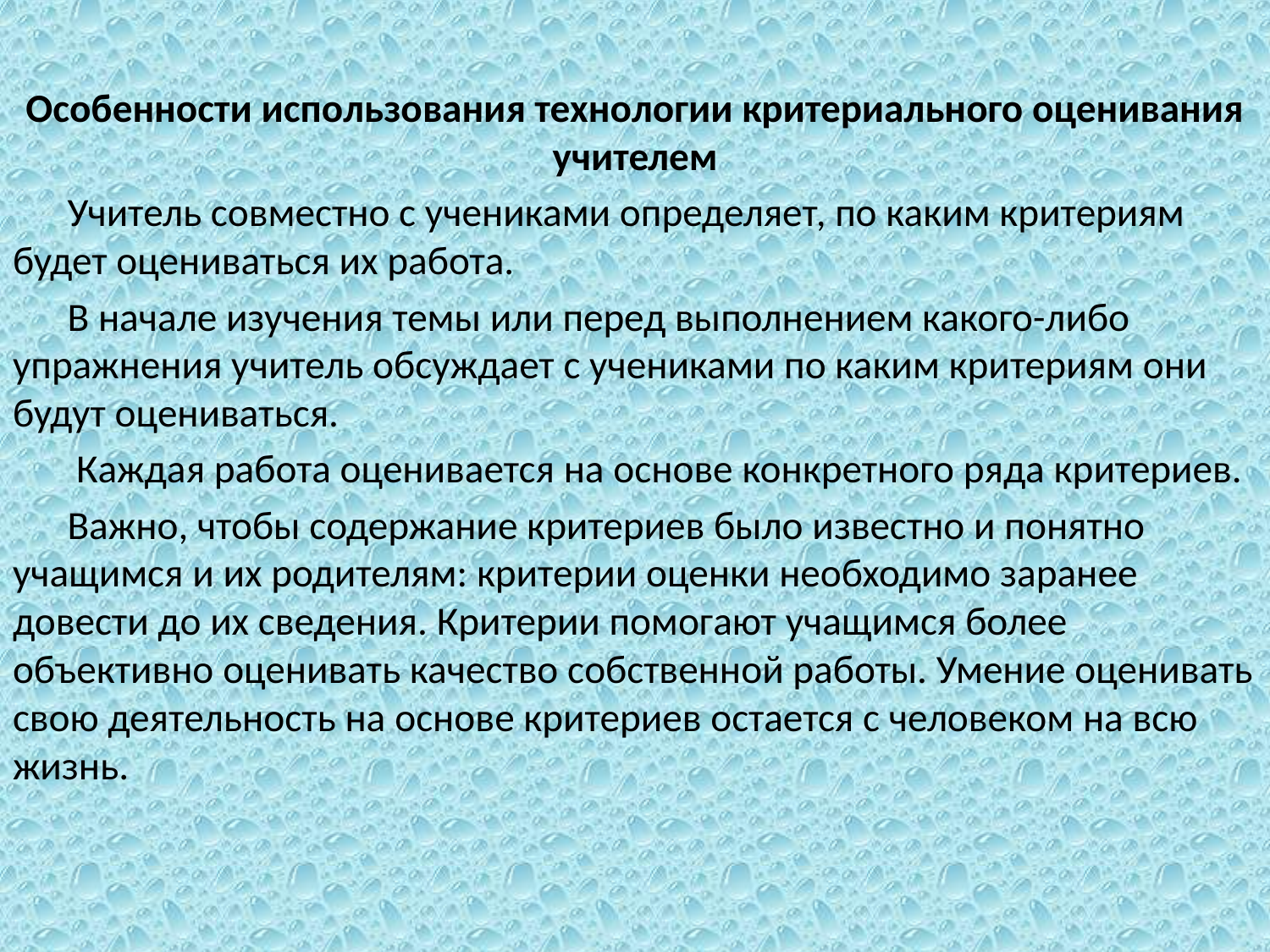

Особенности использования технологии критериального оценивания учителем
      Учитель совместно с учениками определяет, по каким критериям будет оцениваться их работа.
      В начале изучения темы или перед выполнением какого-либо  упражнения учитель обсуждает с учениками по каким критериям они будут оцениваться.
       Каждая работа оценивается на основе конкретного ряда критериев.
      Важно, чтобы содержание критериев было известно и понятно учащимся и их родителям: критерии оценки необходимо заранее довести до их сведения. Критерии помогают учащимся более объективно оценивать качество собственной работы. Умение оценивать свою деятельность на основе критериев остается с человеком на всю жизнь.